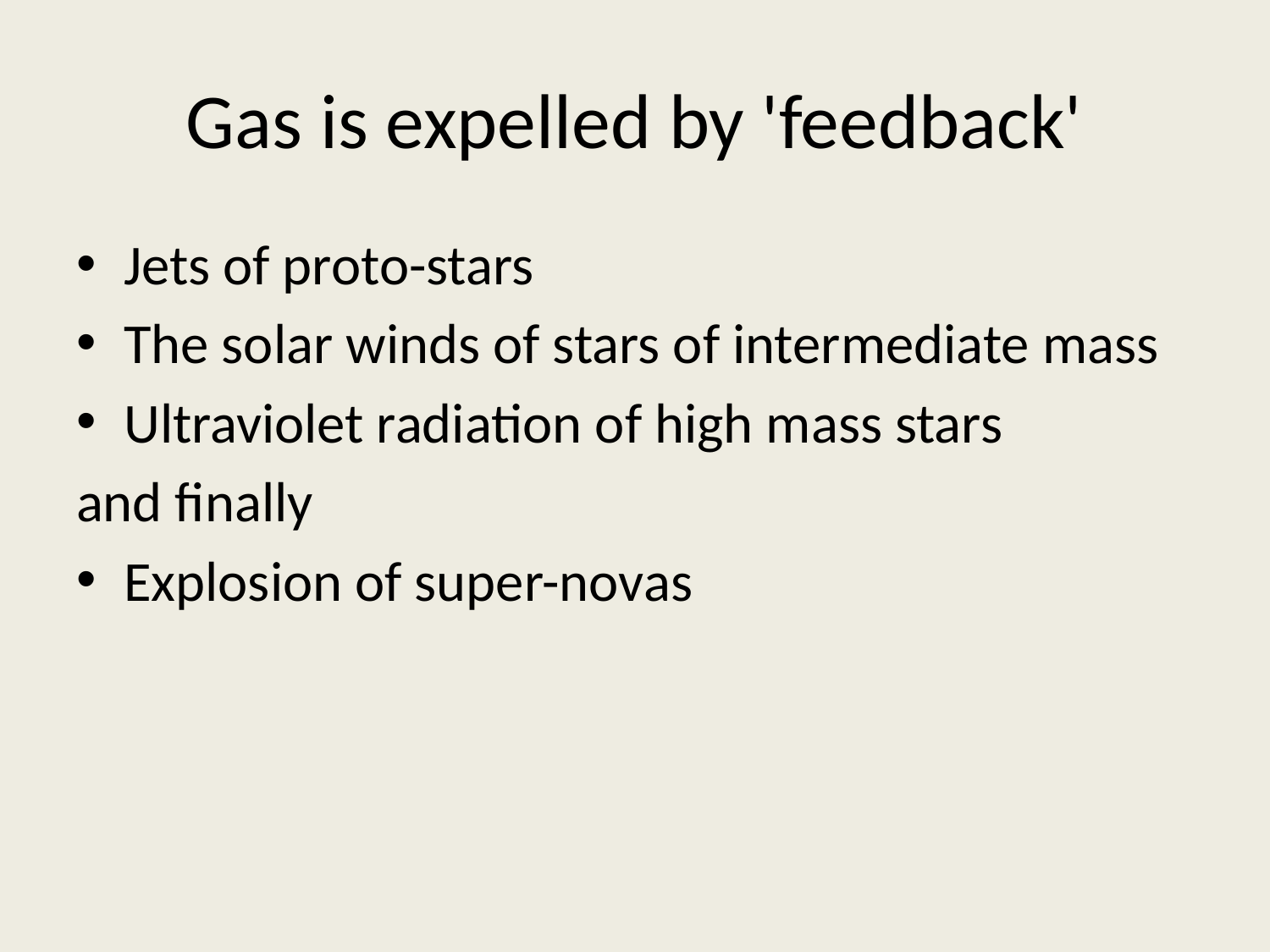

# Gas is expelled by 'feedback'
Jets of proto-stars
The solar winds of stars of intermediate mass
Ultraviolet radiation of high mass stars
and finally
Explosion of super-novas